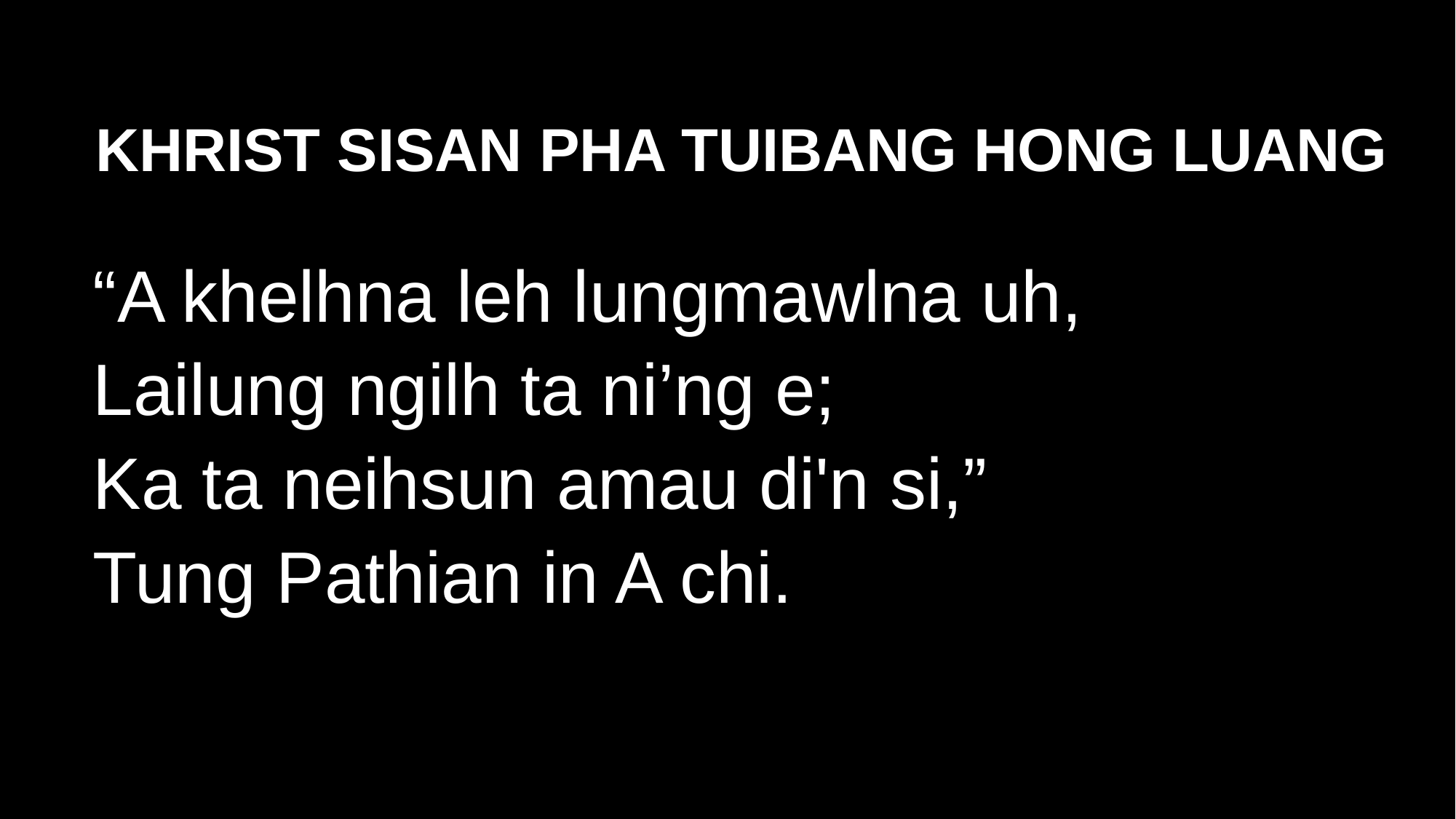

KHRIST SISAN PHA TUIBANG HONG LUANG
“A khelhna leh lungmawlna uh,
Lailung ngilh ta ni’ng e;
Ka ta neihsun amau di'n si,”
Tung Pathian in A chi.